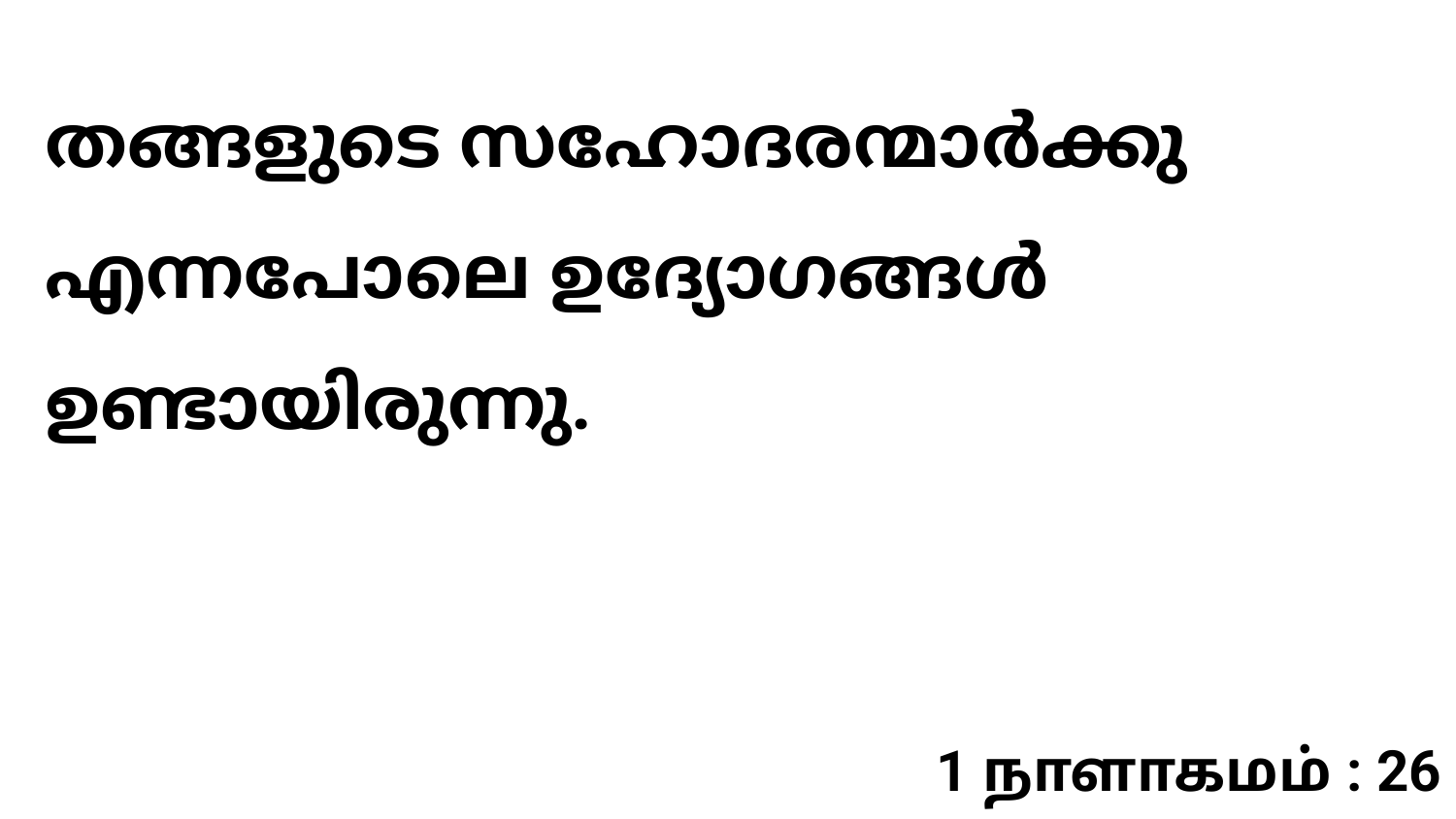

തങ്ങളുടെ സഹോദരന്മാർക്കു എന്നപോലെ ഉദ്യോഗങ്ങൾ ഉണ്ടായിരുന്നു.
1 நாளாகமம் : 26